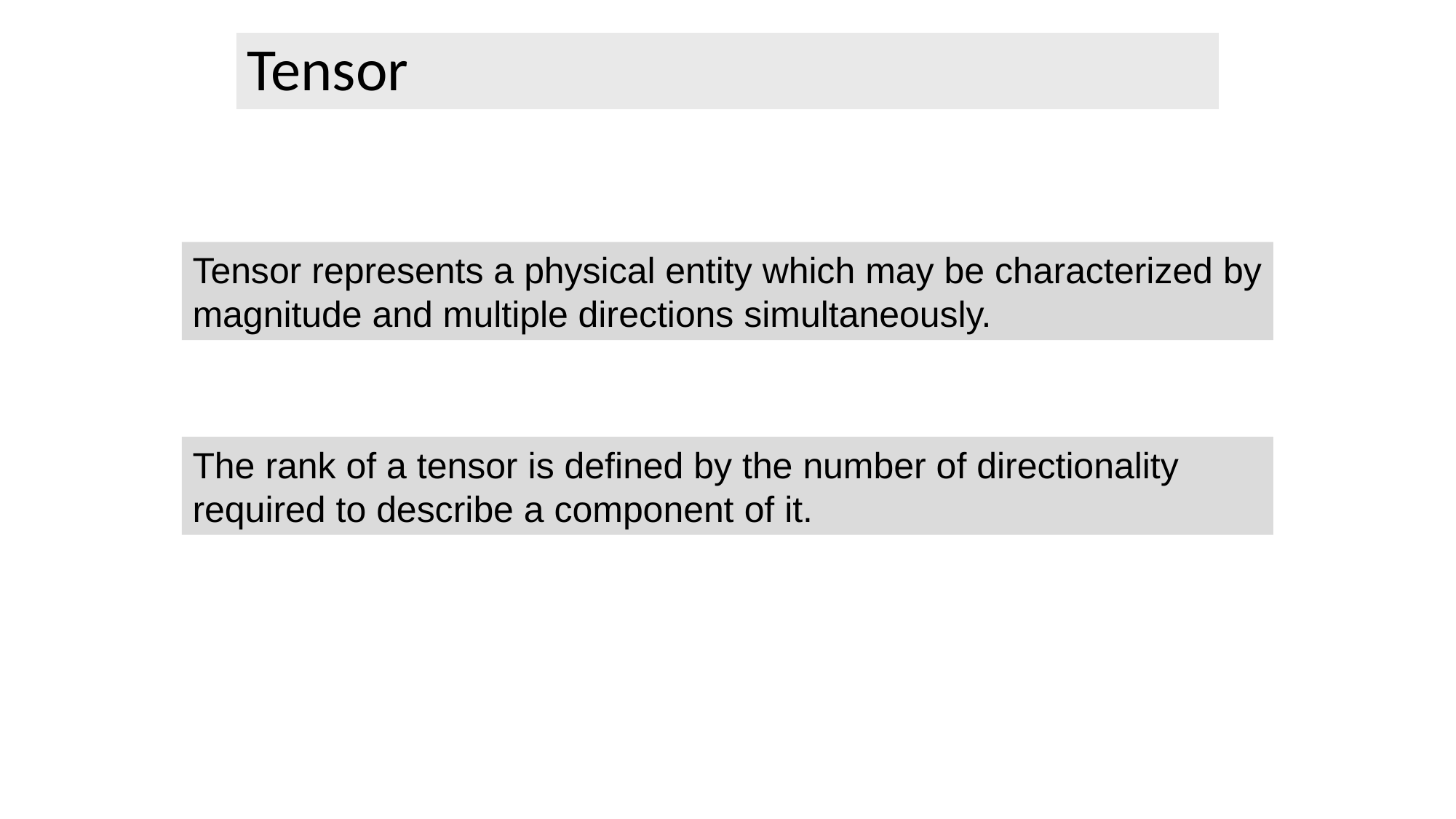

# Tensor
Tensor represents a physical entity which may be characterized by magnitude and multiple directions simultaneously.
The rank of a tensor is defined by the number of directionality required to describe a component of it.